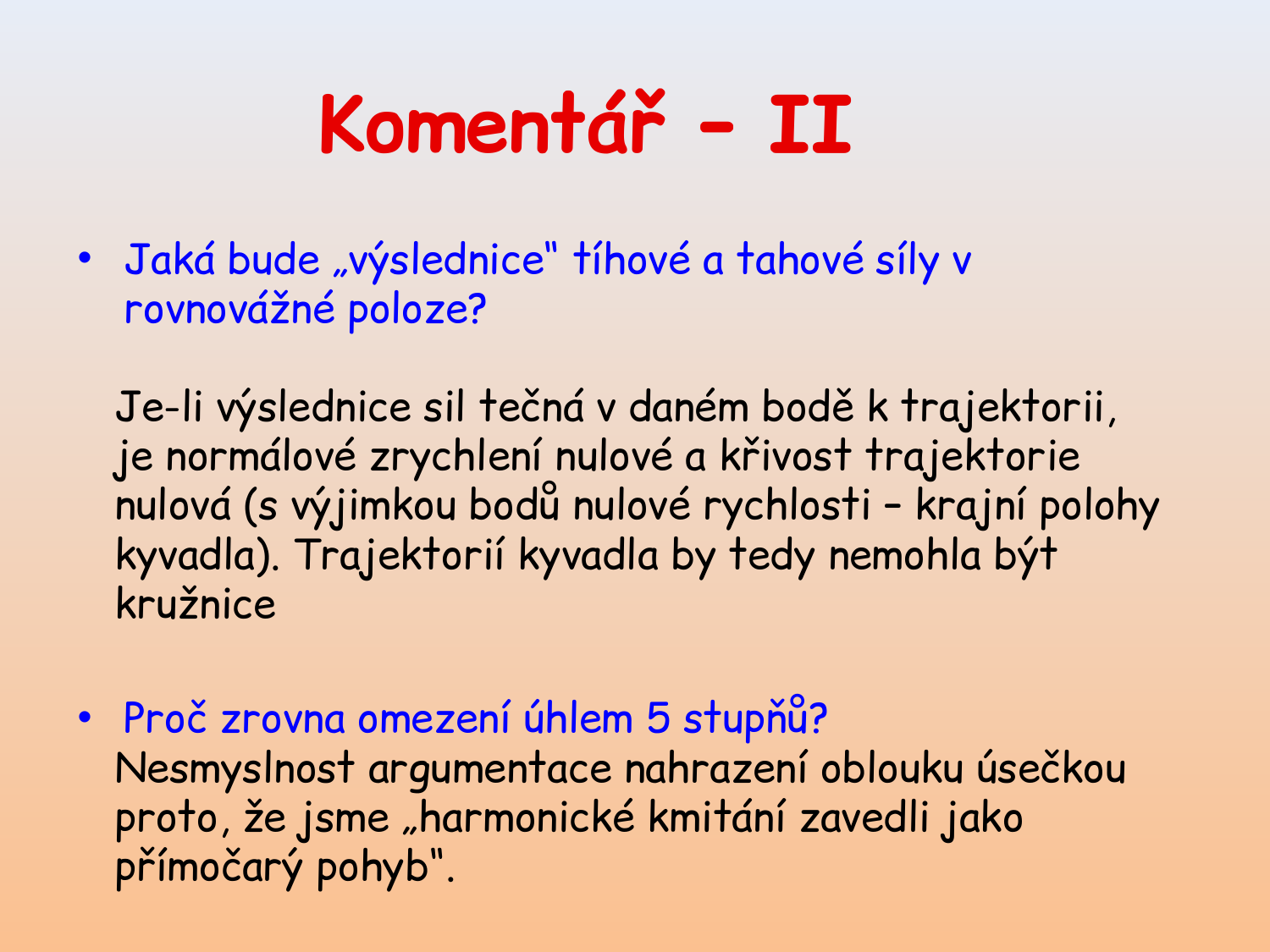

# Komentář – II
Jaká bude „výslednice“ tíhové a tahové síly v rovnovážné poloze?
   Je-li výslednice sil tečná v daném bodě k trajektorii,
   je normálové zrychlení nulové a křivost trajektorie
   nulová (s výjimkou bodů nulové rychlosti – krajní polohy
   kyvadla). Trajektorií kyvadla by tedy nemohla být
   kružnice

Proč zrovna omezení úhlem 5 stupňů?
   Nesmyslnost argumentace nahrazení oblouku úsečkou
   proto, že jsme „harmonické kmitání zavedli jako
   přímočarý pohyb“.